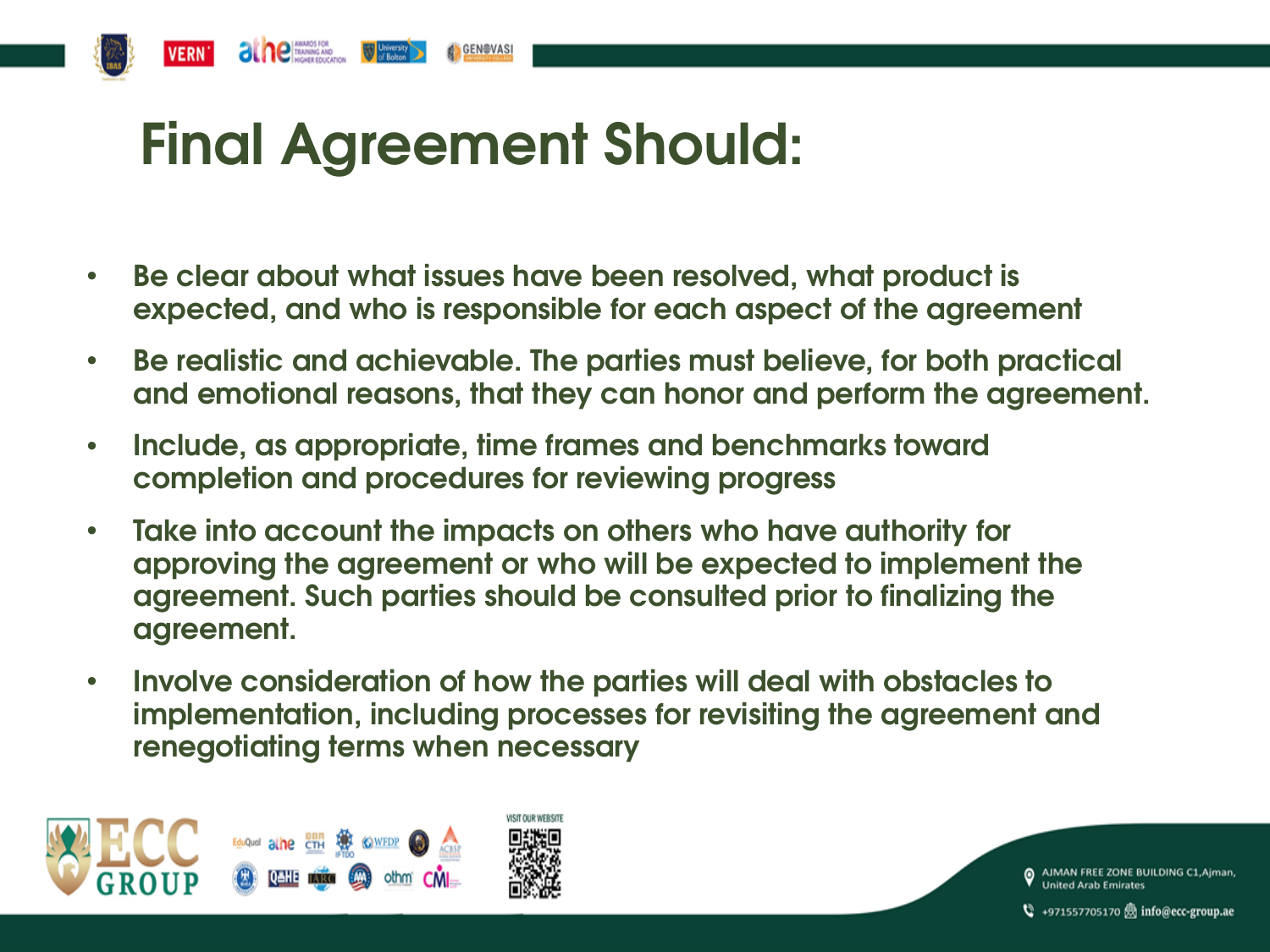

# Final Agreement Should:
Be clear about what issues have been resolved, what product is expected, and who is responsible for each aspect of the agreement
Be realistic and achievable. The parties must believe, for both practical and emotional reasons, that they can honor and perform the agreement.
Include, as appropriate, time frames and benchmarks toward completion and procedures for reviewing progress
Take into account the impacts on others who have authority for approving the agreement or who will be expected to implement the agreement. Such parties should be consulted prior to finalizing the agreement.
Involve consideration of how the parties will deal with obstacles to implementation, including processes for revisiting the agreement and renegotiating terms when necessary